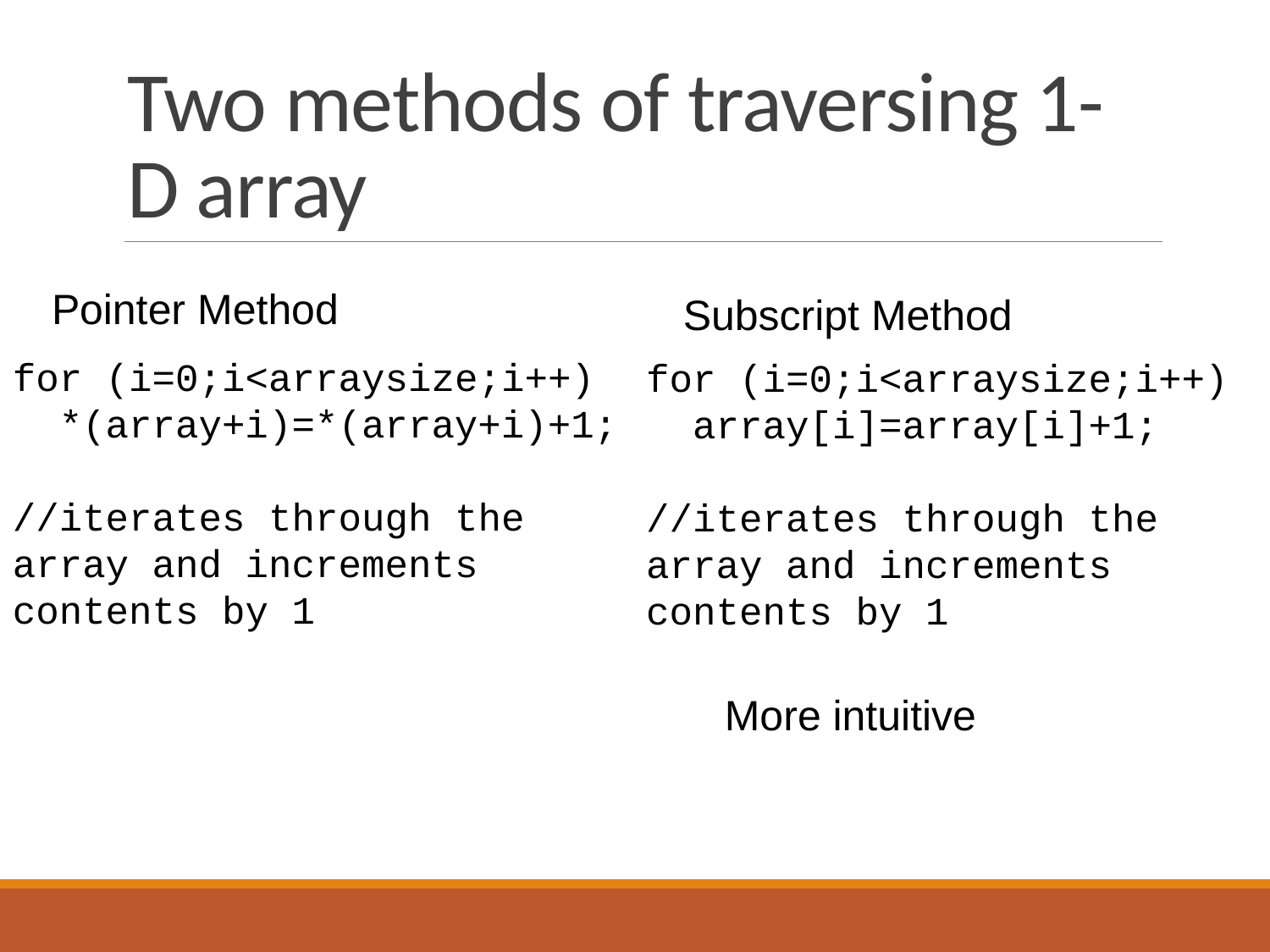

# Two methods of traversing 1-D array
Pointer Method
Subscript Method
for (i=0;i<arraysize;i++)
  *(array+i)=*(array+i)+1;

//iterates through the array and increments contents by 1
for (i=0;i<arraysize;i++)
  array[i]=array[i]+1;

//iterates through the array and increments contents by 1
More intuitive